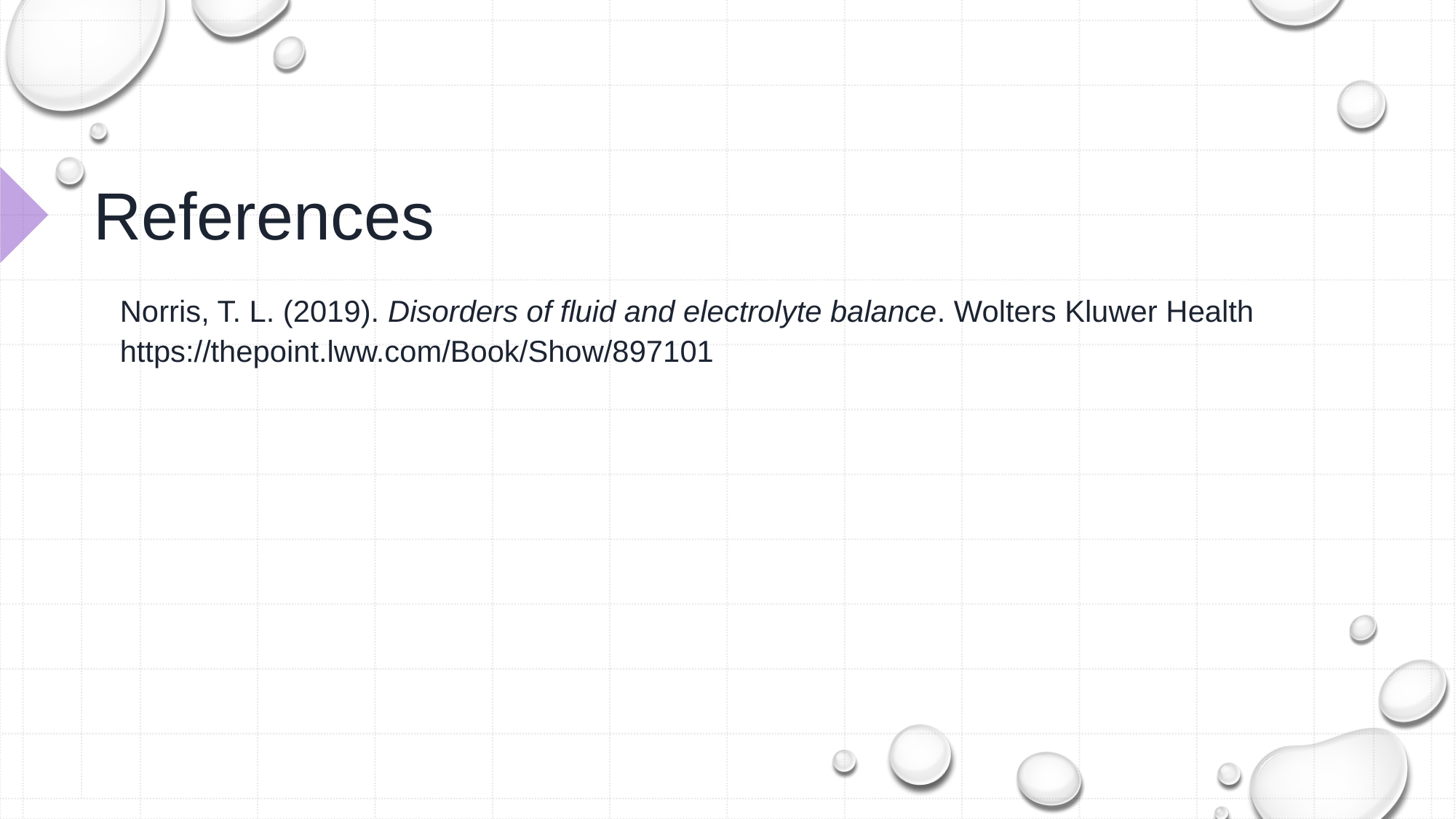

# References
Norris, T. L. (2019). Disorders of fluid and electrolyte balance. Wolters Kluwer Health https://thepoint.lww.com/Book/Show/897101